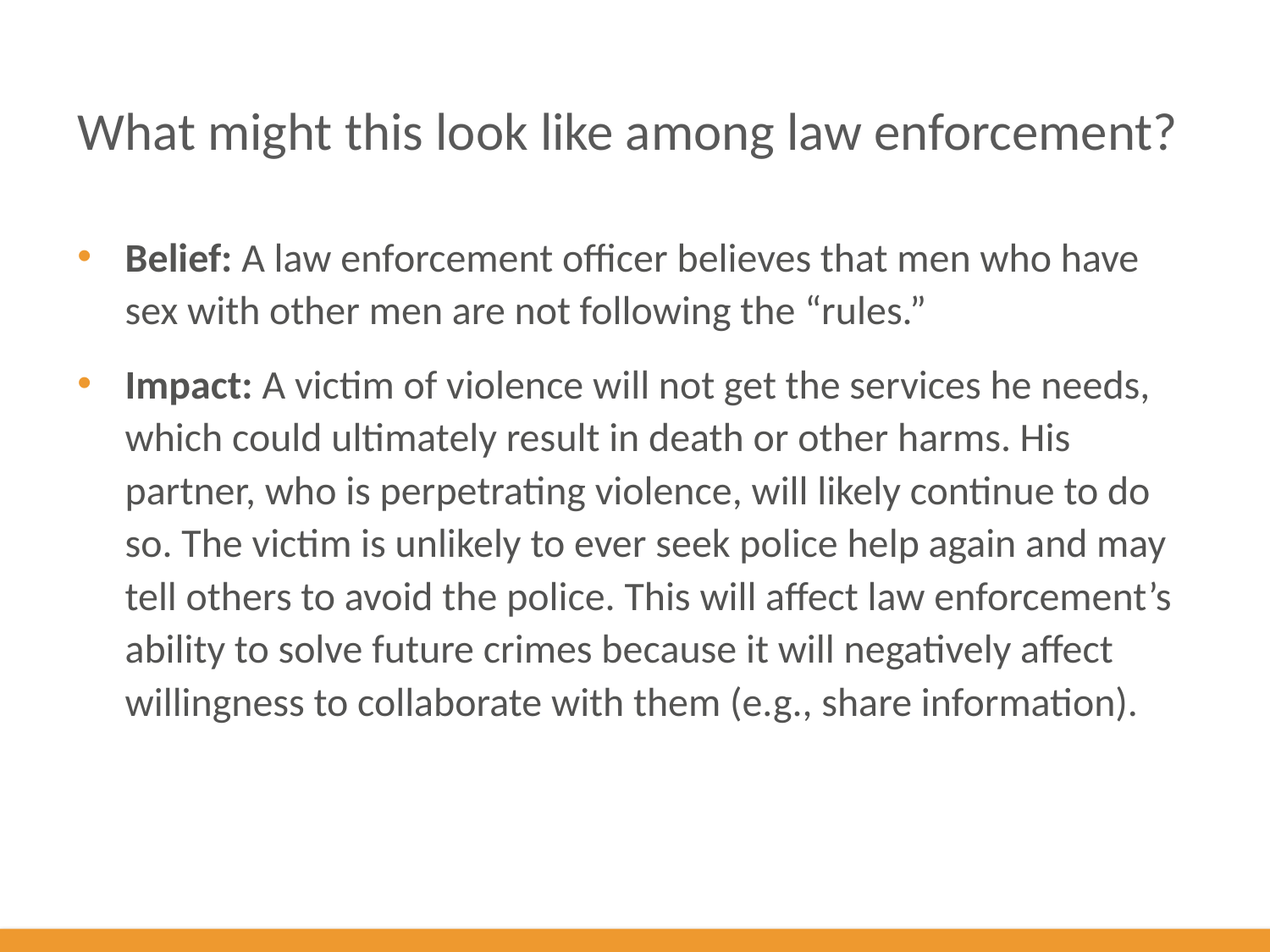

# What might this look like among law enforcement?
Belief: A law enforcement officer believes that men who have sex with other men are not following the “rules.”
Impact: A victim of violence will not get the services he needs, which could ultimately result in death or other harms. His partner, who is perpetrating violence, will likely continue to do so. The victim is unlikely to ever seek police help again and may tell others to avoid the police. This will affect law enforcement’s ability to solve future crimes because it will negatively affect willingness to collaborate with them (e.g., share information).